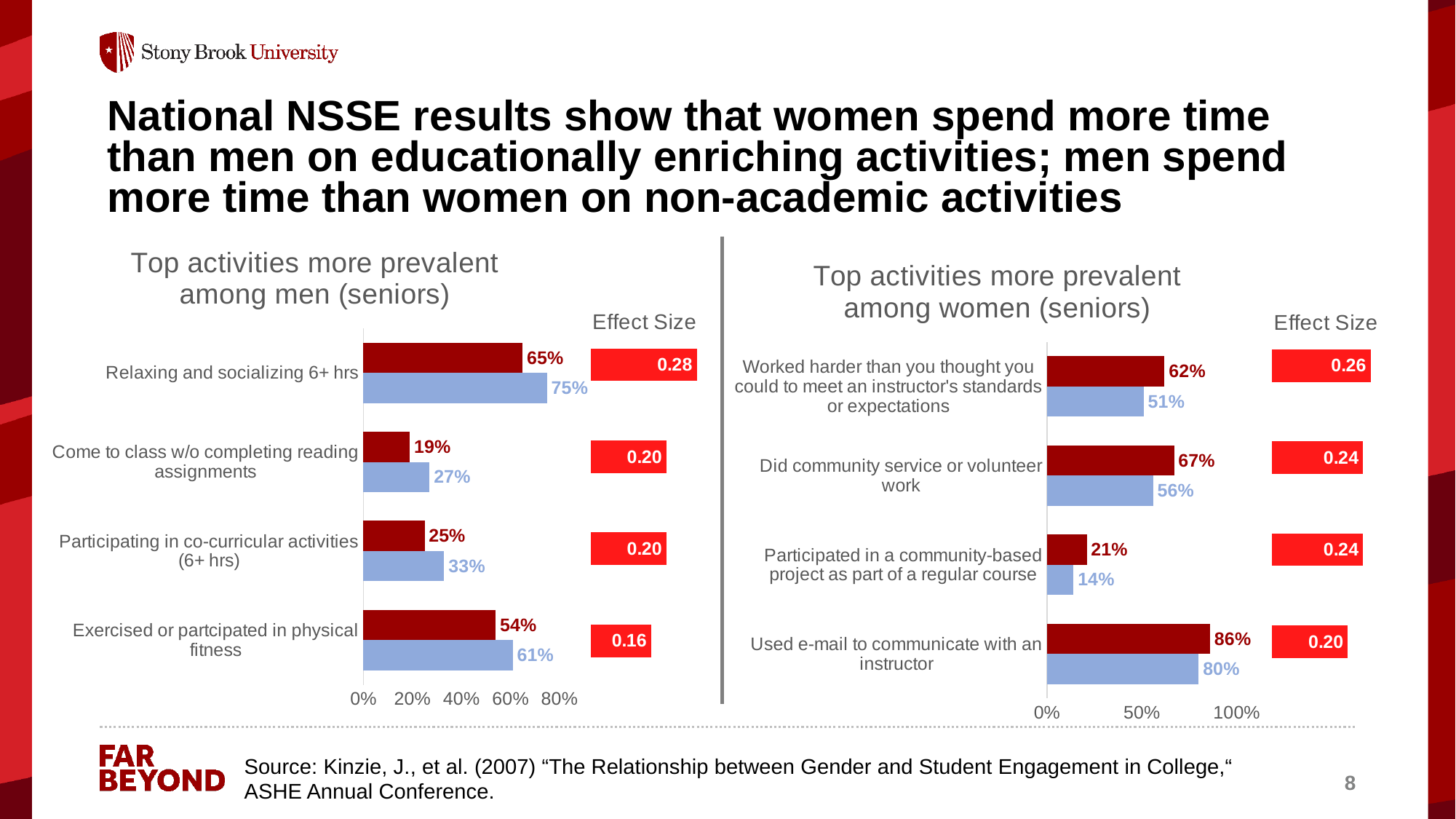

# National NSSE results show that women spend more time than men on educationally enriching activities; men spend more time than women on non-academic activities

### Chart: Top activities more prevalent among men (seniors)

| Category | Men | Women |
|---|---|---|
| Exercised or partcipated in physical fitness | 0.61 | 0.54 |
| Participating in co-curricular activities (6+ hrs) | 0.33 | 0.25 |
| Come to class w/o completing reading assignments | 0.27 | 0.19 |
| Relaxing and socializing 6+ hrs | 0.75 | 0.65 |

### Chart: Top activities more prevalent among women (seniors)

| Category | Men | Women |
|---|---|---|
| Used e-mail to communicate with an instructor | 0.8 | 0.86 |
| Participated in a community-based project as part of a regular course | 0.14 | 0.21 |
| Did community service or volunteer work | 0.56 | 0.67 |
| Worked harder than you thought you could to meet an instructor's standards or expectations | 0.51 | 0.62 |

### Chart:

| Category | Effect Size |
|---|---|
| Exercised or partcipated in physical fitness | 0.16 |
| Participating in co-curricular activities (6+ hrs) | 0.2 |
| Come to class w/o completing reading assignments | 0.2 |
| Relaxing and socializing 6+ hrs | 0.28 |

### Chart:

| Category | Effect Size |
|---|---|
| Exercised or partcipated in physical fitness | 0.2 |
| Participating in co-curricular activities (6+ hrs) | 0.24 |
| Come to class w/o completing reading assignments | 0.24 |
| Relaxing and socializing 6+ hrs | 0.26 |
Source: Kinzie, J., et al. (2007) “The Relationship between Gender and Student Engagement in College,“
ASHE Annual Conference.